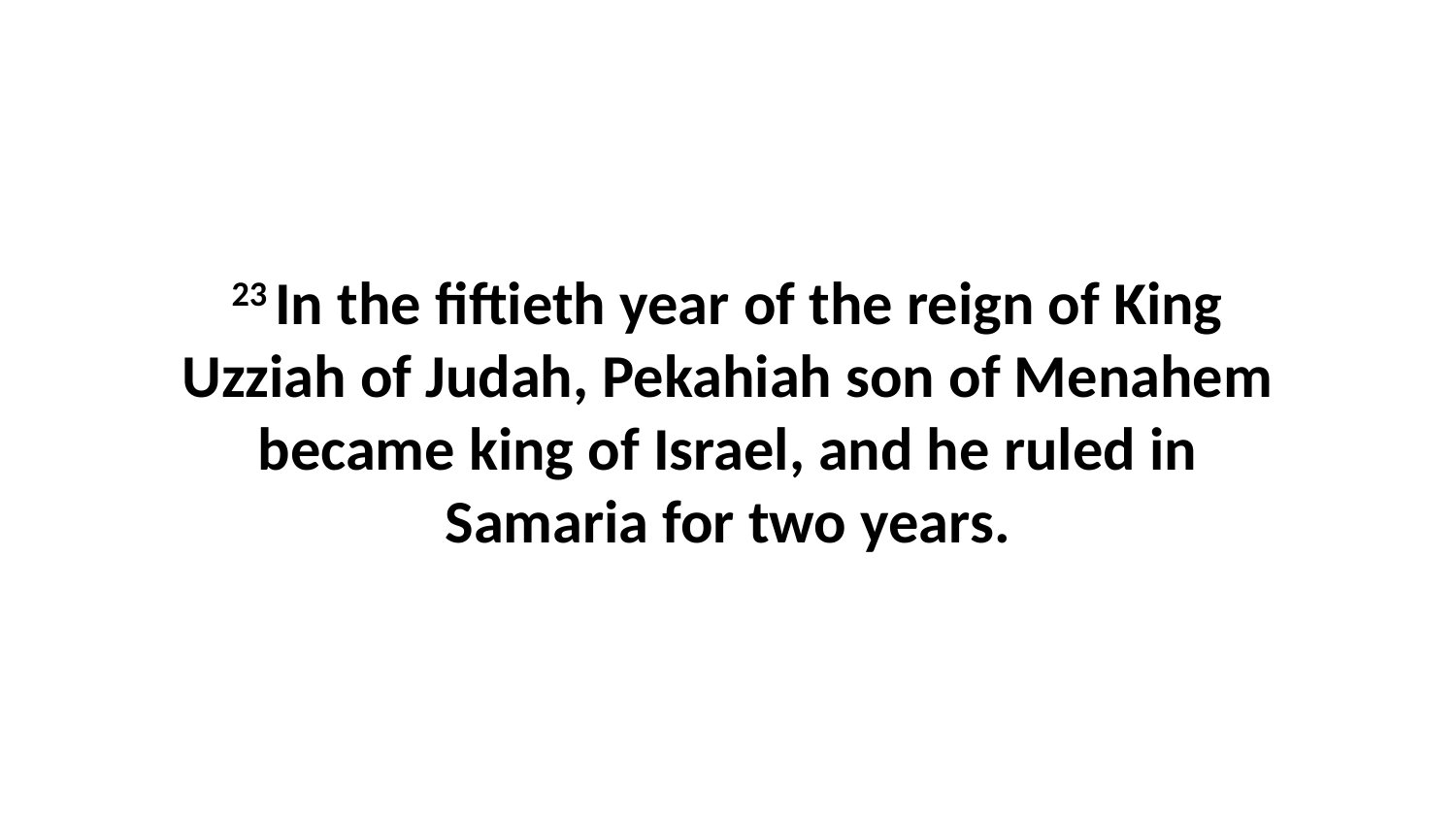

23 In the fiftieth year of the reign of King Uzziah of Judah, Pekahiah son of Menahem became king of Israel, and he ruled in Samaria for two years.